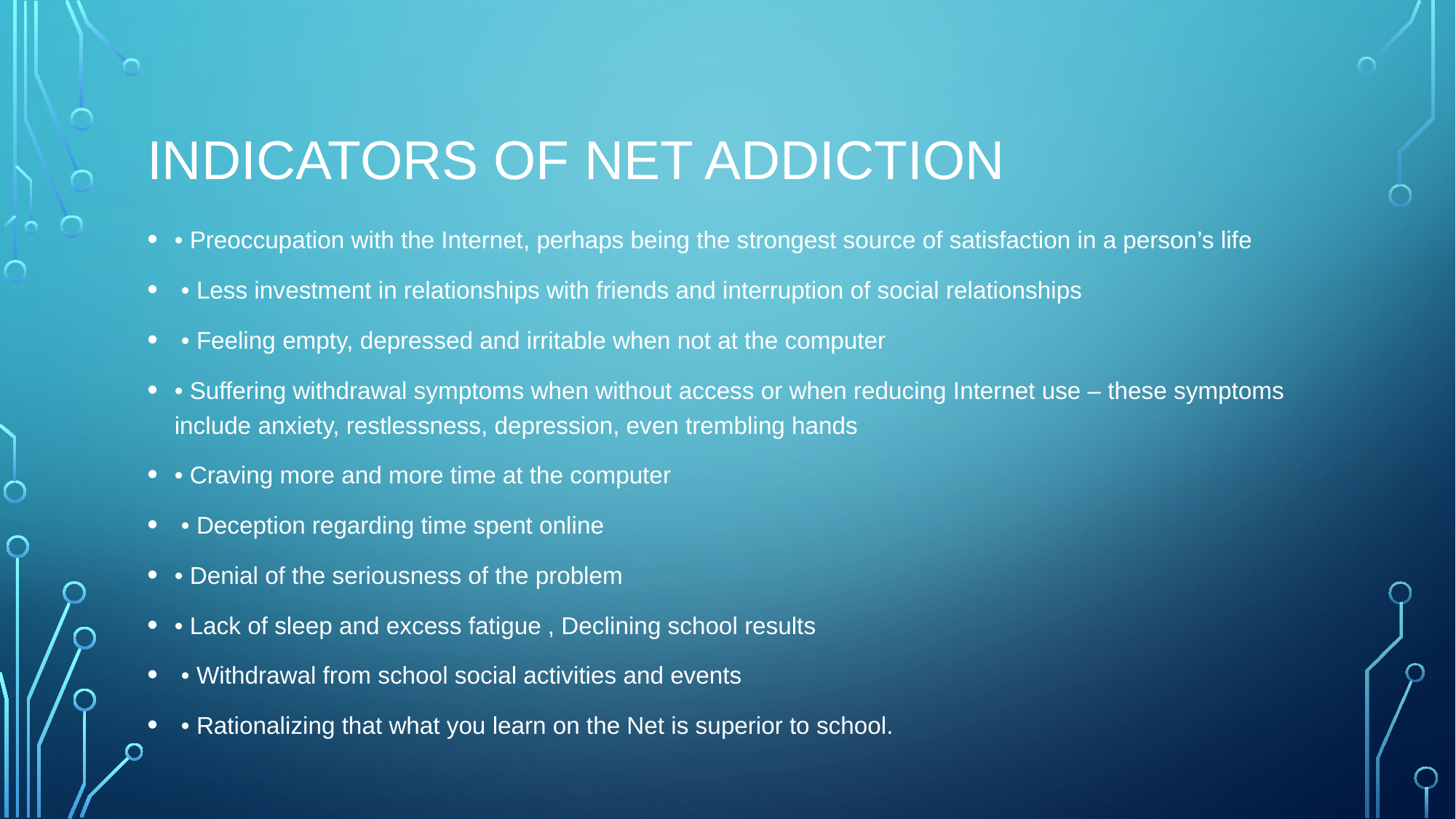

# Indicators of net addiction
• Preoccupation with the Internet, perhaps being the strongest source of satisfaction in a person’s life
 • Less investment in relationships with friends and interruption of social relationships
 • Feeling empty, depressed and irritable when not at the computer
• Suffering withdrawal symptoms when without access or when reducing Internet use – these symptoms include anxiety, restlessness, depression, even trembling hands
• Craving more and more time at the computer
 • Deception regarding time spent online
• Denial of the seriousness of the problem
• Lack of sleep and excess fatigue , Declining school results
 • Withdrawal from school social activities and events
 • Rationalizing that what you learn on the Net is superior to school.